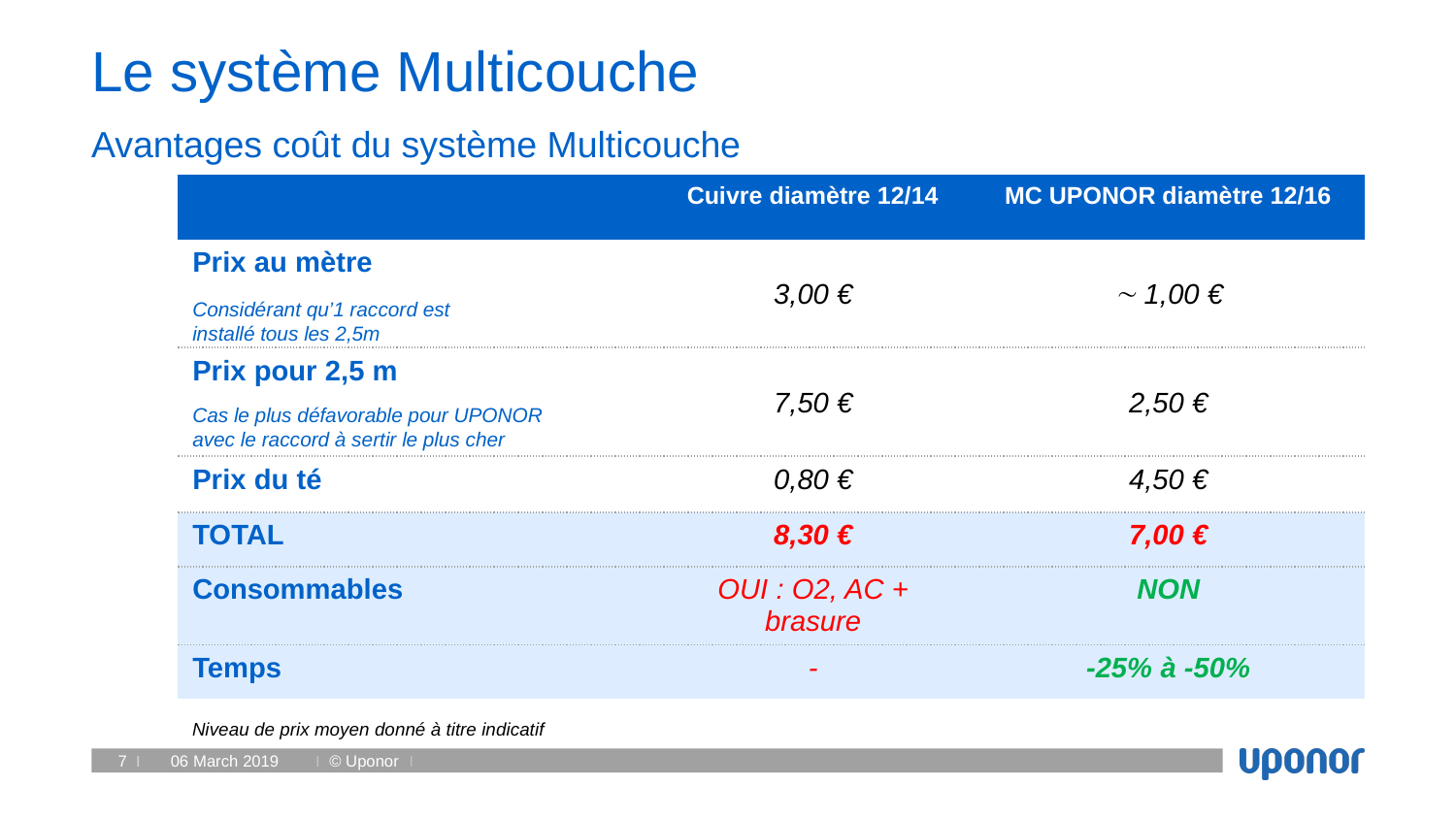

# Le système Multicouche
Avantages coût du système Multicouche
|  | Cuivre diamètre 12/14 | MC UPONOR diamètre 12/16 |
| --- | --- | --- |
| Prix au mètre | 3,00 € | ∼ 1,00 € |
|  |  |  |
| Prix pour 2,5 m | 7,50 € | 2,50 € |
|  |  |  |
| Prix du té | 0,80 € | 4,50 € |
| TOTAL | 8,30 € | 7,00 € |
| Consommables | OUI : O2, AC + brasure | NON |
| Temps | - | -25% à -50% |
Considérant qu’1 raccord est installé tous les 2,5m
Cas le plus défavorable pour UPONOR avec le raccord à sertir le plus cher
Niveau de prix moyen donné à titre indicatif
06 March 2019